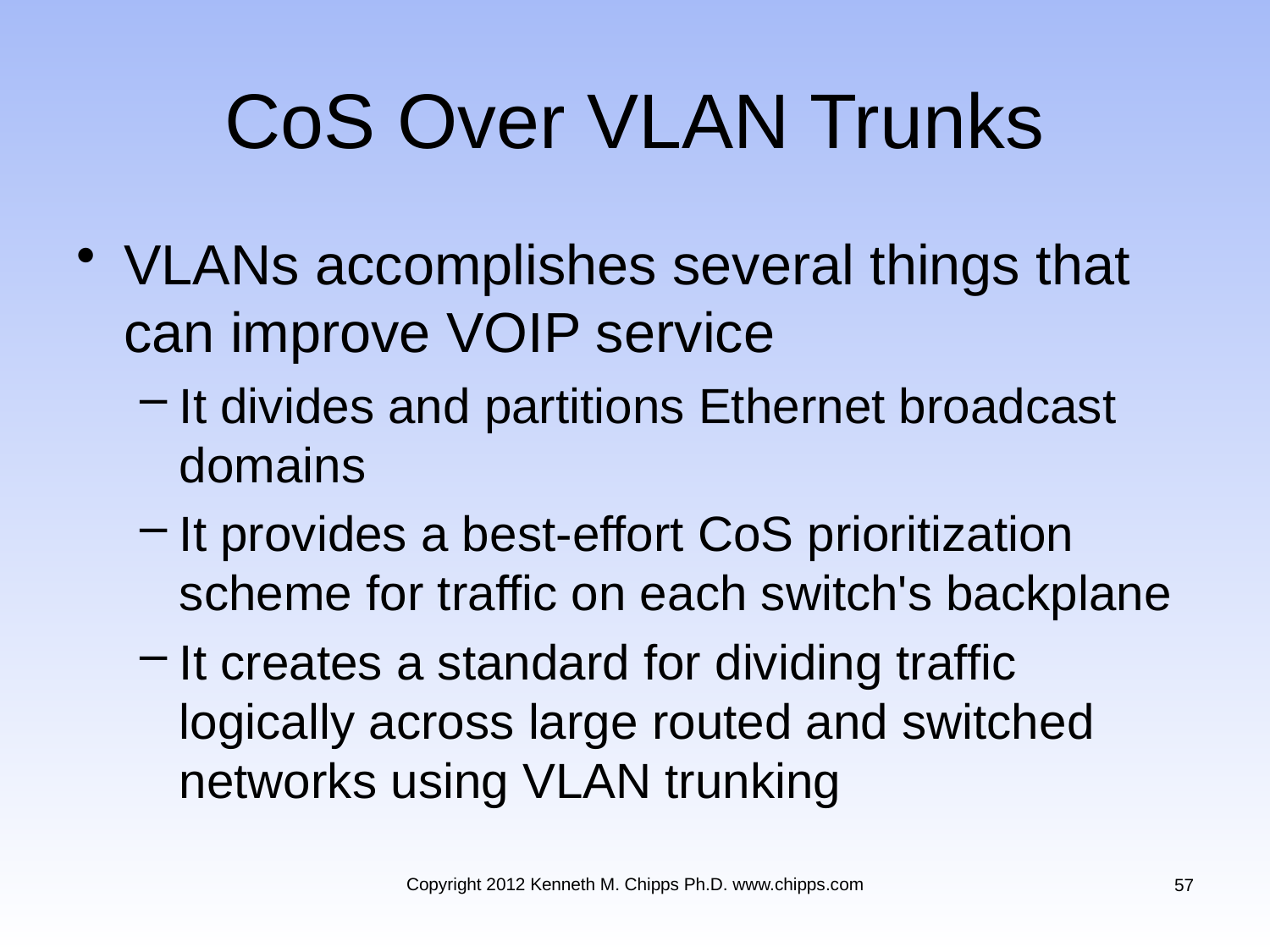

# CoS Over VLAN Trunks
VLANs accomplishes several things that can improve VOIP service
It divides and partitions Ethernet broadcast domains
It provides a best-effort CoS prioritization scheme for traffic on each switch's backplane
It creates a standard for dividing traffic logically across large routed and switched networks using VLAN trunking
Copyright 2012 Kenneth M. Chipps Ph.D. www.chipps.com
57